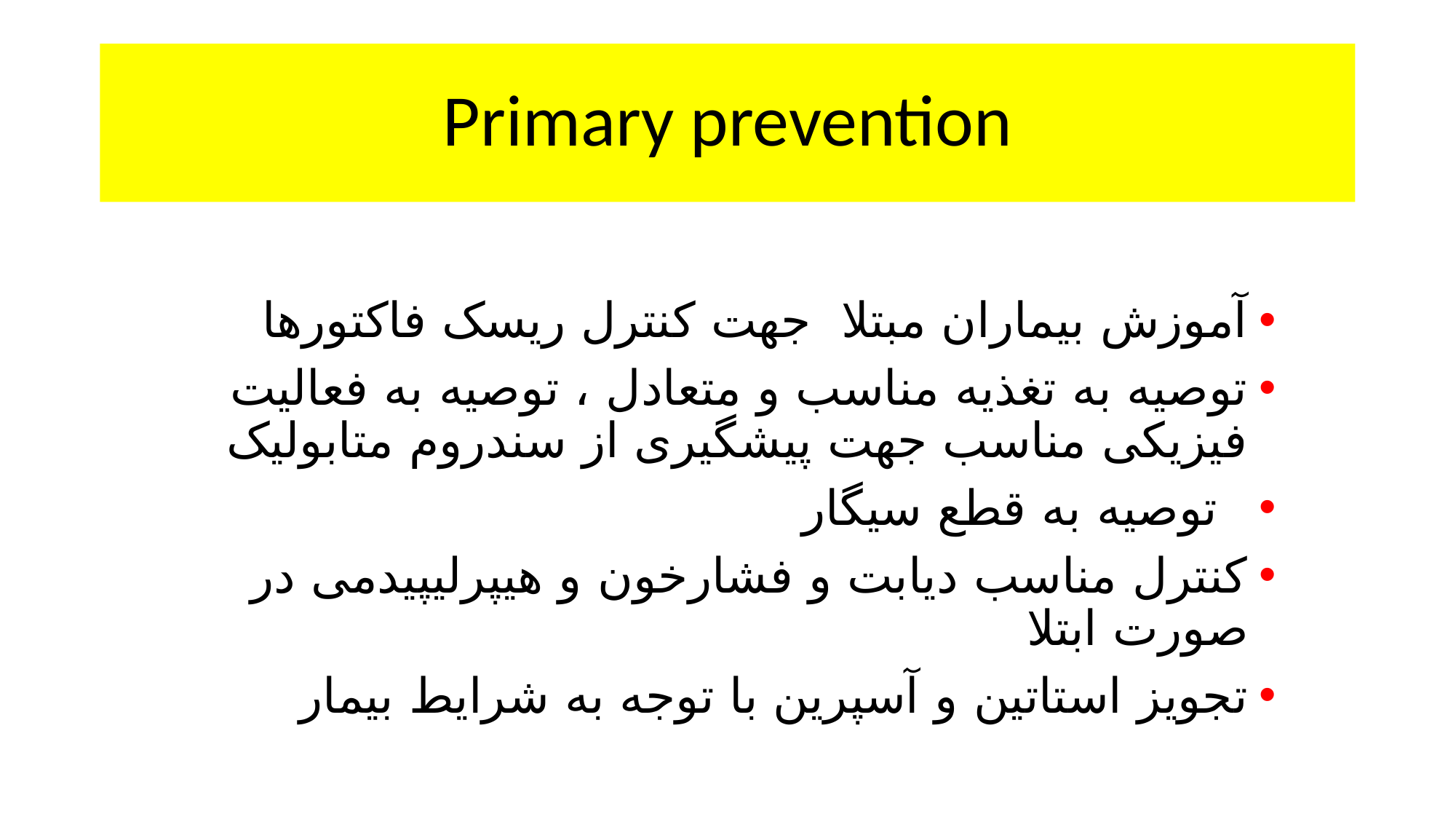

# Primary prevention
آموزش بیماران مبتلا  جهت کنترل ریسک فاکتورها
توصیه به تغذیه مناسب و متعادل ، توصیه به فعالیت فیزیکی مناسب جهت پیشگیری از سندروم متابولیک
  توصیه به قطع سیگار
کنترل مناسب دیابت و فشارخون و هیپرلیپیدمی در صورت ابتلا
تجویز استاتین و آسپرین با توجه به شرایط بیمار